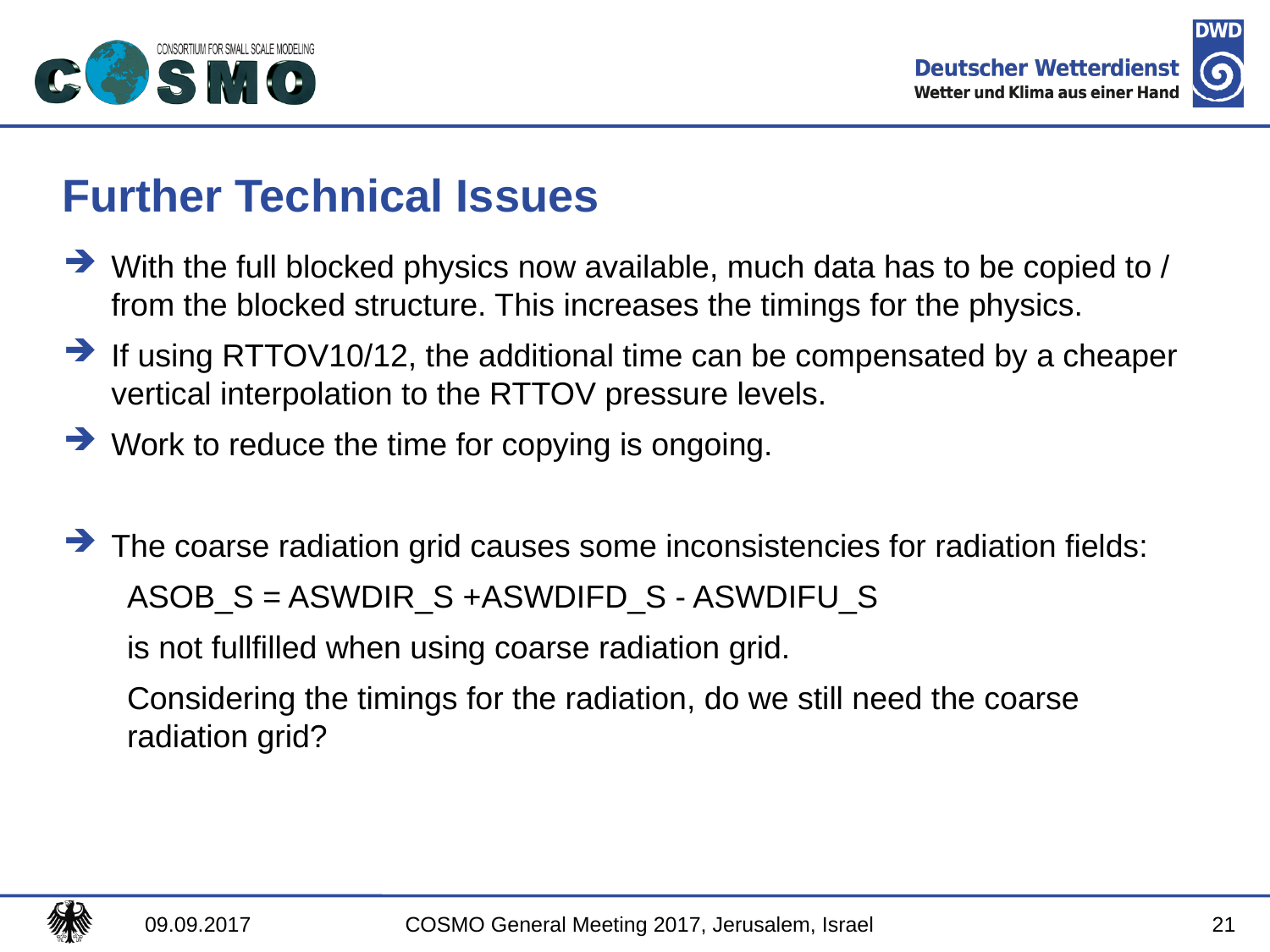

# Further Technical Issues
With the full blocked physics now available, much data has to be copied to / from the blocked structure. This increases the timings for the physics.
If using RTTOV10/12, the additional time can be compensated by a cheaper vertical interpolation to the RTTOV pressure levels.
Work to reduce the time for copying is ongoing.

The coarse radiation grid causes some inconsistencies for radiation fields:
ASOB_S = ASWDIR_S +ASWDIFD_S - ASWDIFU_S
is not fullfilled when using coarse radiation grid.
Considering the timings for the radiation, do we still need the coarse radiation grid?

21
09.09.2017
COSMO General Meeting 2017, Jerusalem, Israel